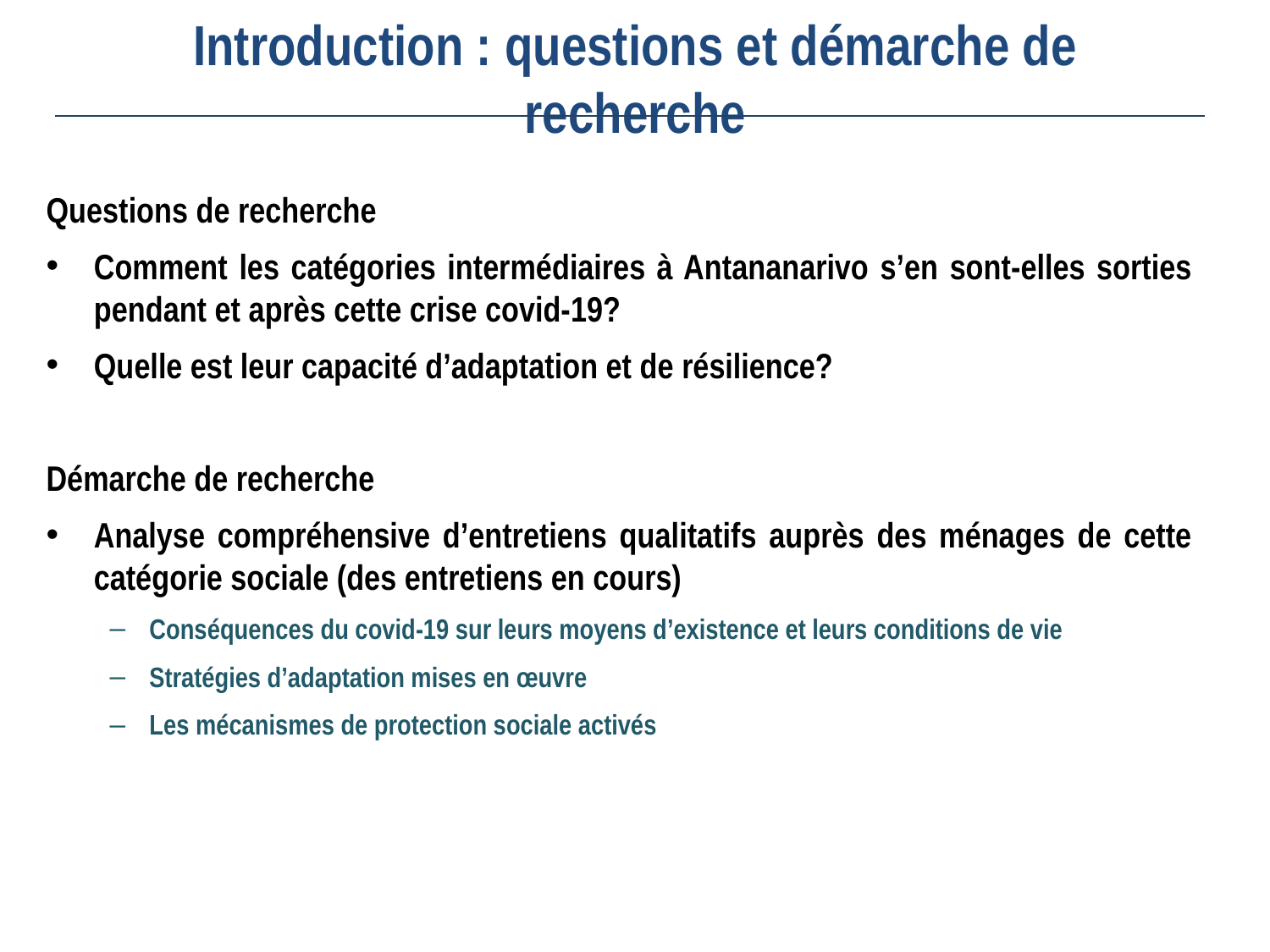

# Introduction : questions et démarche de recherche
Questions de recherche
Comment les catégories intermédiaires à Antananarivo s’en sont-elles sorties pendant et après cette crise covid-19?
Quelle est leur capacité d’adaptation et de résilience?

Démarche de recherche
Analyse compréhensive d’entretiens qualitatifs auprès des ménages de cette catégorie sociale (des entretiens en cours)
Conséquences du covid-19 sur leurs moyens d’existence et leurs conditions de vie
Stratégies d’adaptation mises en œuvre
Les mécanismes de protection sociale activés
3